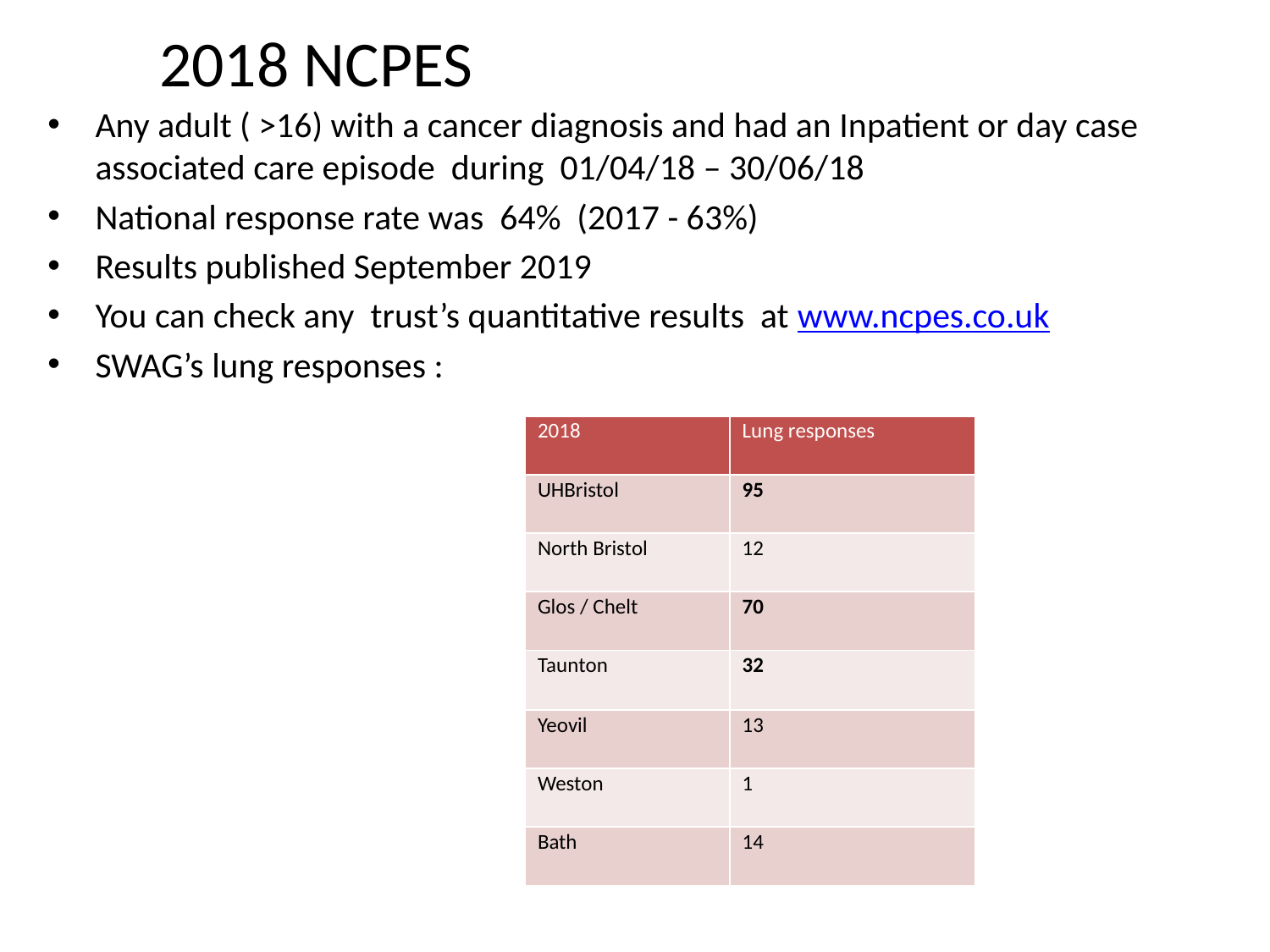

# 2018 NCPES
Any adult ( >16) with a cancer diagnosis and had an Inpatient or day case associated care episode  during  01/04/18 – 30/06/18
National response rate was  64%  (2017 - 63%)
Results published September 2019
You can check any  trust’s quantitative results  at www.ncpes.co.uk
SWAG’s lung responses :

| 2018 | Lung responses |
| --- | --- |
| UHBristol | 95 |
| North Bristol | 12 |
| Glos / Chelt | 70 |
| Taunton | 32 |
| Yeovil | 13 |
| Weston | 1 |
| Bath | 14 |